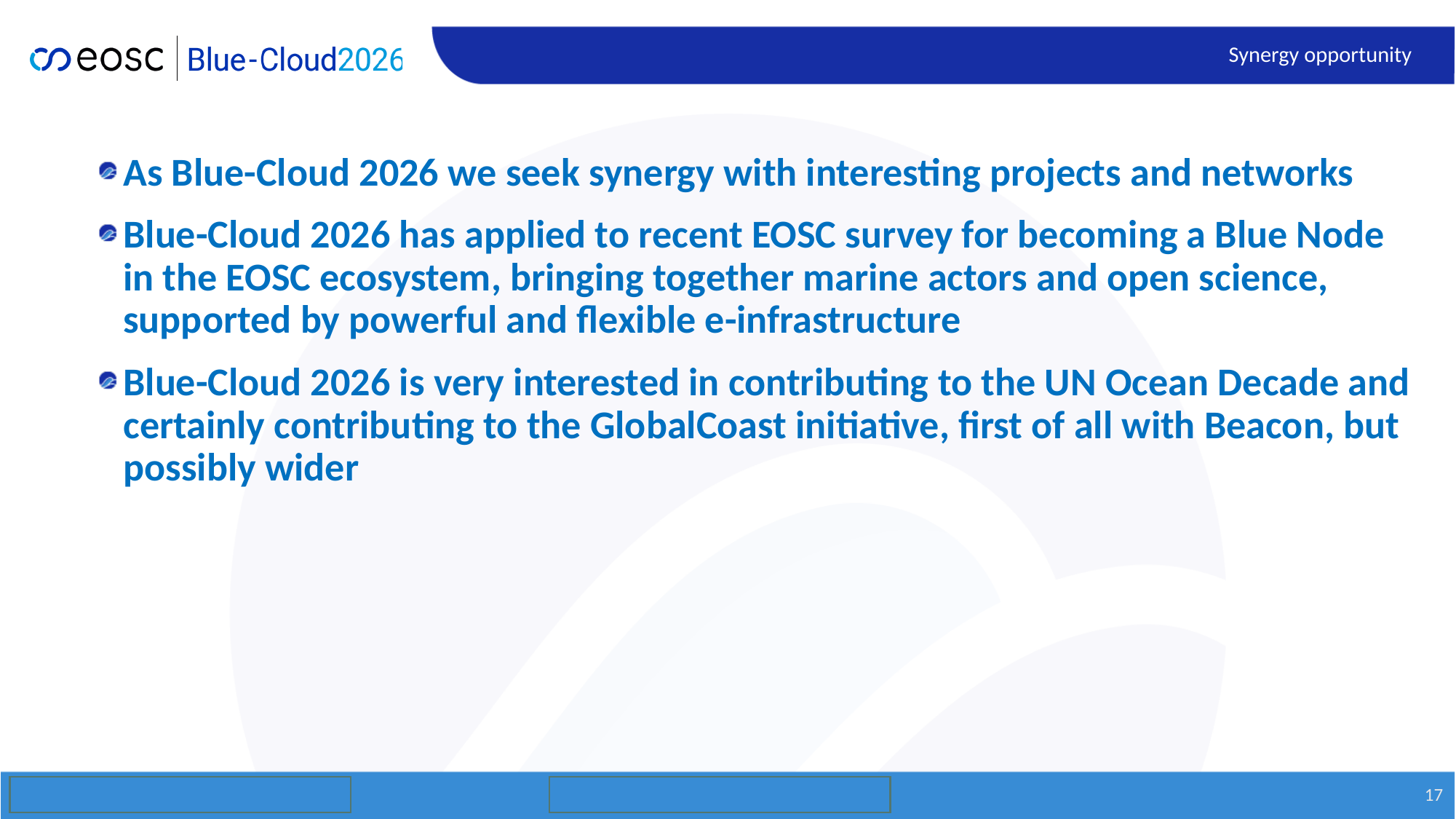

# Synergy opportunity
As Blue-Cloud 2026 we seek synergy with interesting projects and networks
Blue-Cloud 2026 has applied to recent EOSC survey for becoming a Blue Node in the EOSC ecosystem, bringing together marine actors and open science, supported by powerful and flexible e-infrastructure
Blue-Cloud 2026 is very interested in contributing to the UN Ocean Decade and certainly contributing to the GlobalCoast initiative, first of all with Beacon, but possibly wider
17
10/05/2023
Blue-Cloud Kick-Off Meeting